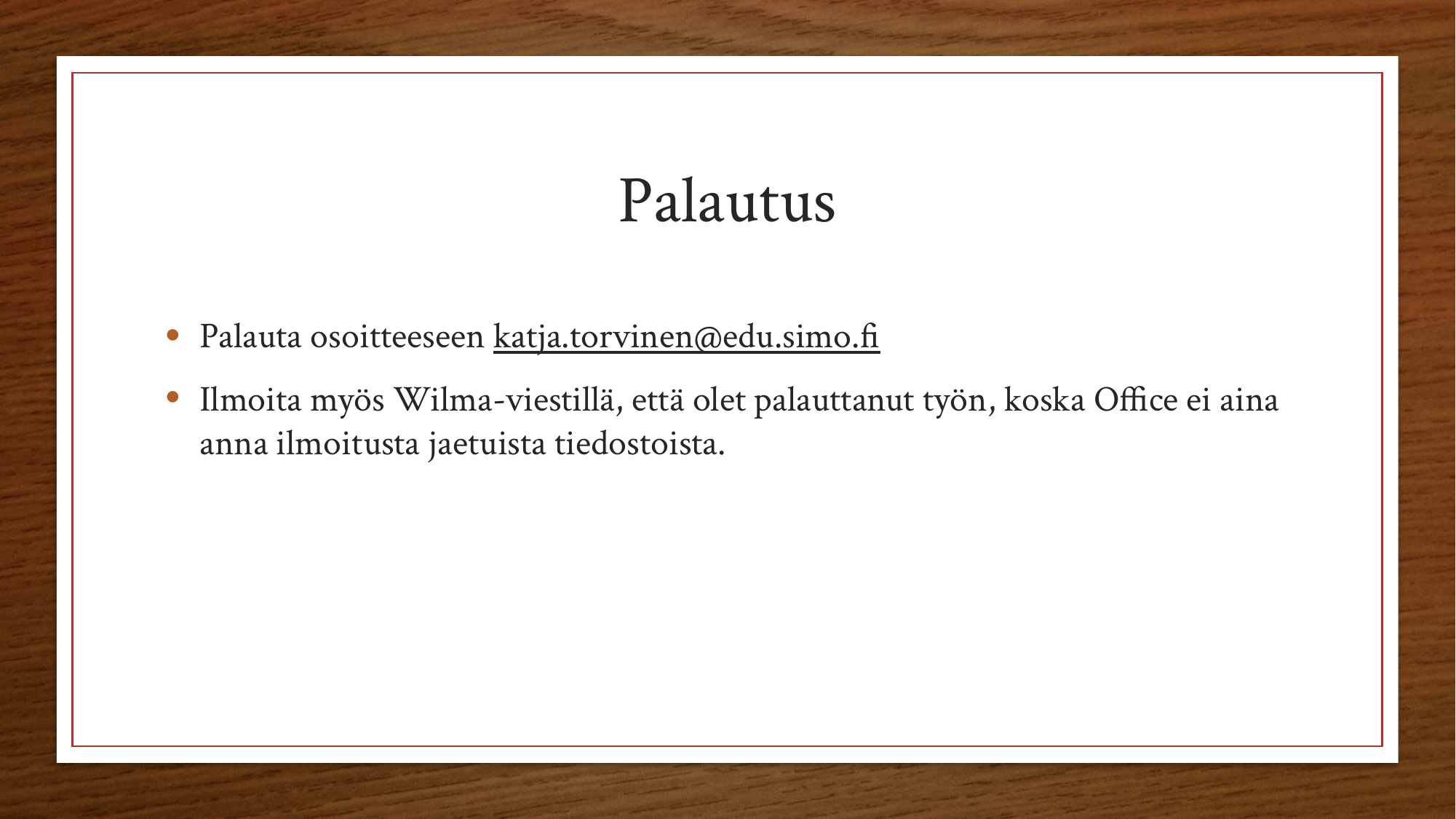

# Palautus
Palauta osoitteeseen katja.torvinen@edu.simo.fi
Ilmoita myös Wilma-viestillä, että olet palauttanut työn, koska Office ei aina anna ilmoitusta jaetuista tiedostoista.